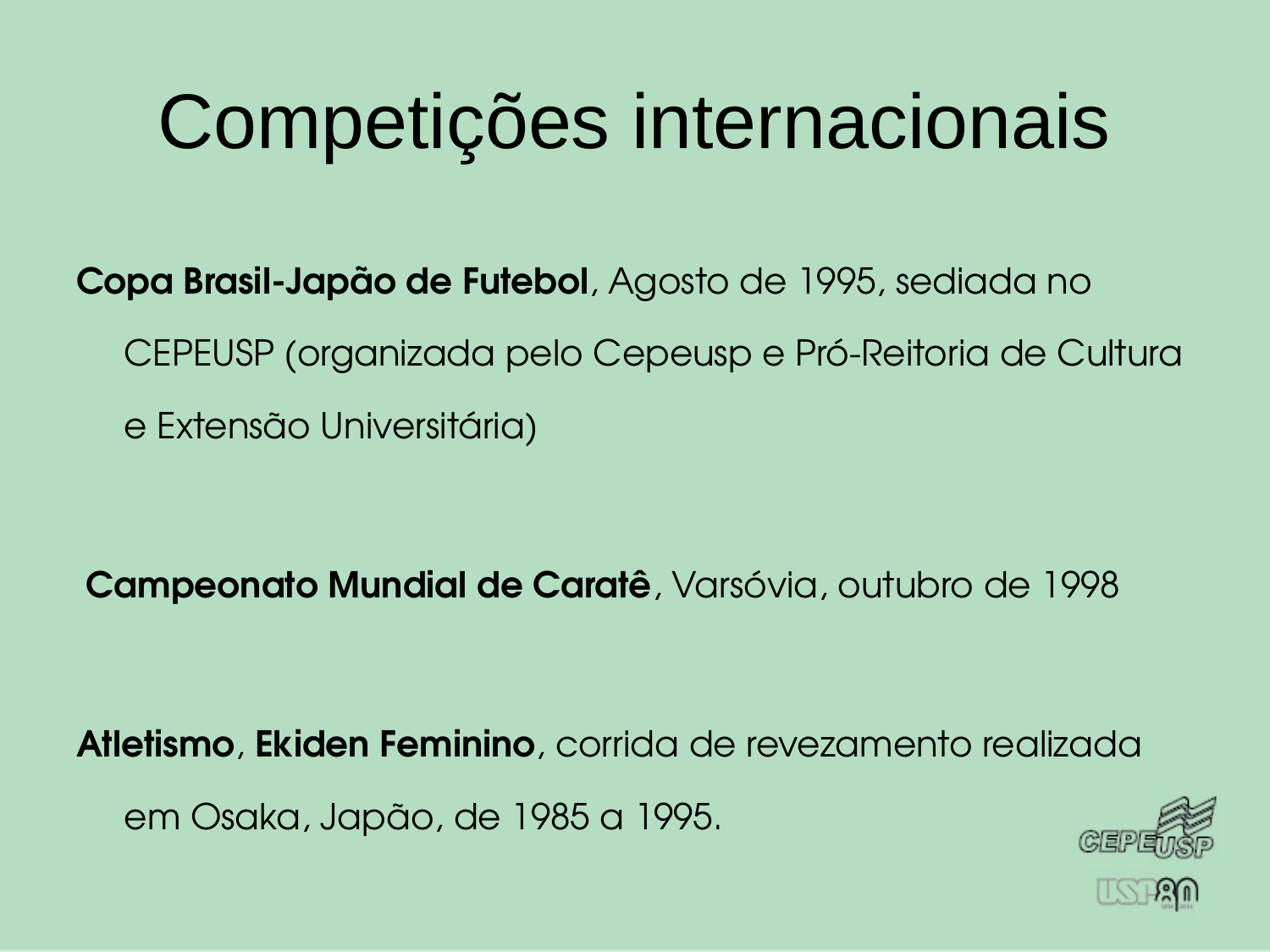

# Competições internacionais
Copa Brasil-Japão de Futebol, Agosto de 1995, sediada no CEPEUSP (organizada pelo Cepeusp e Pró-Reitoria de Cultura e Extensão Universitária)

 Campeonato Mundial de Caratê, Varsóvia, outubro de 1998

Atletismo, Ekiden Feminino, corrida de revezamento realizada em Osaka, Japão, de 1985 a 1995.